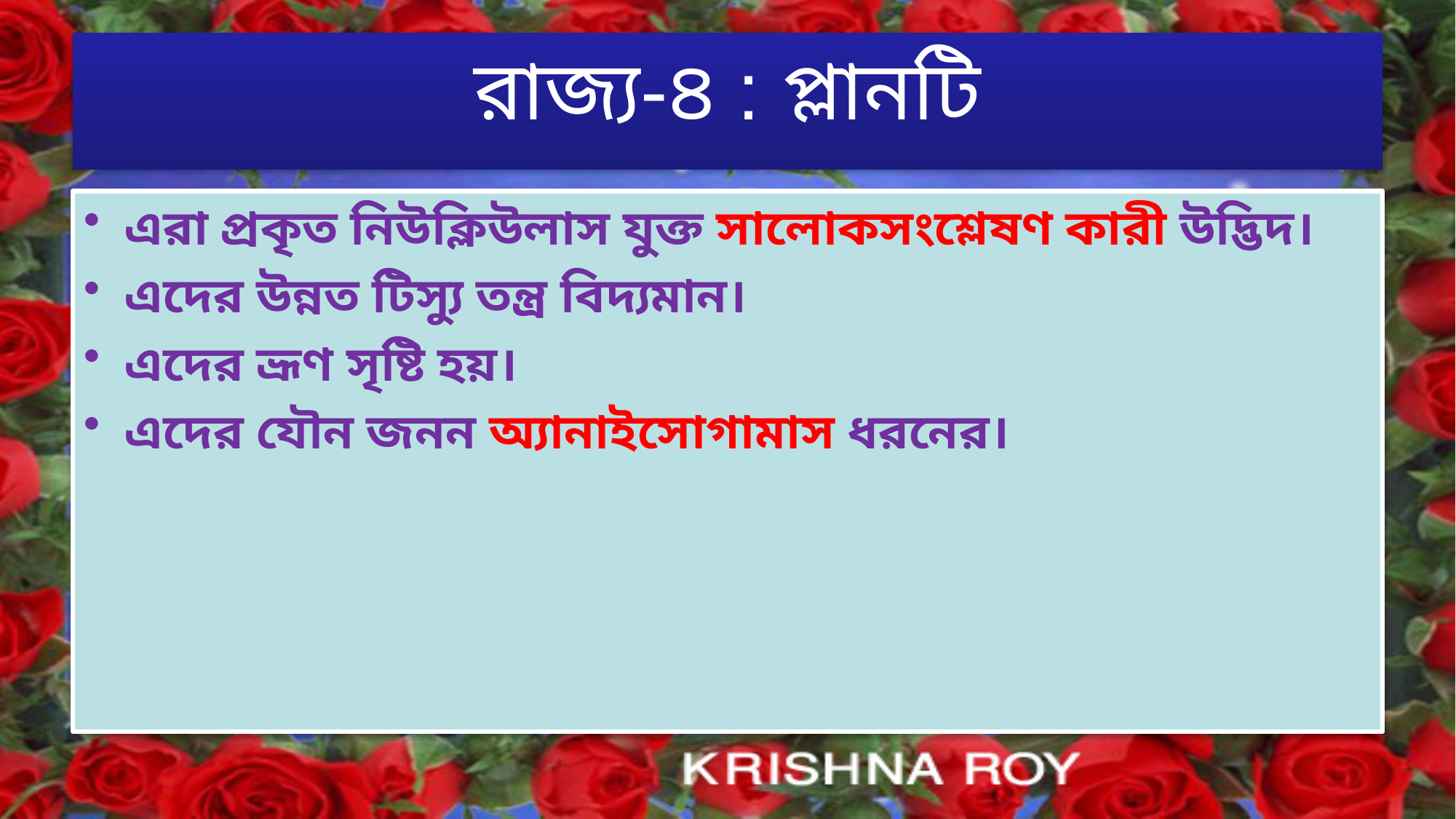

# রাজ্য-৪ : প্লানটি
এরা প্রকৃত নিউক্লিউলাস যুক্ত সালোকসংশ্লেষণ কারী উদ্ভিদ।
এদের উন্নত টিস্যু তন্ত্র বিদ্যমান।
এদের ভ্রূণ সৃষ্টি হয়।
এদের যৌন জনন অ্যানাইসোগামাস ধরনের।